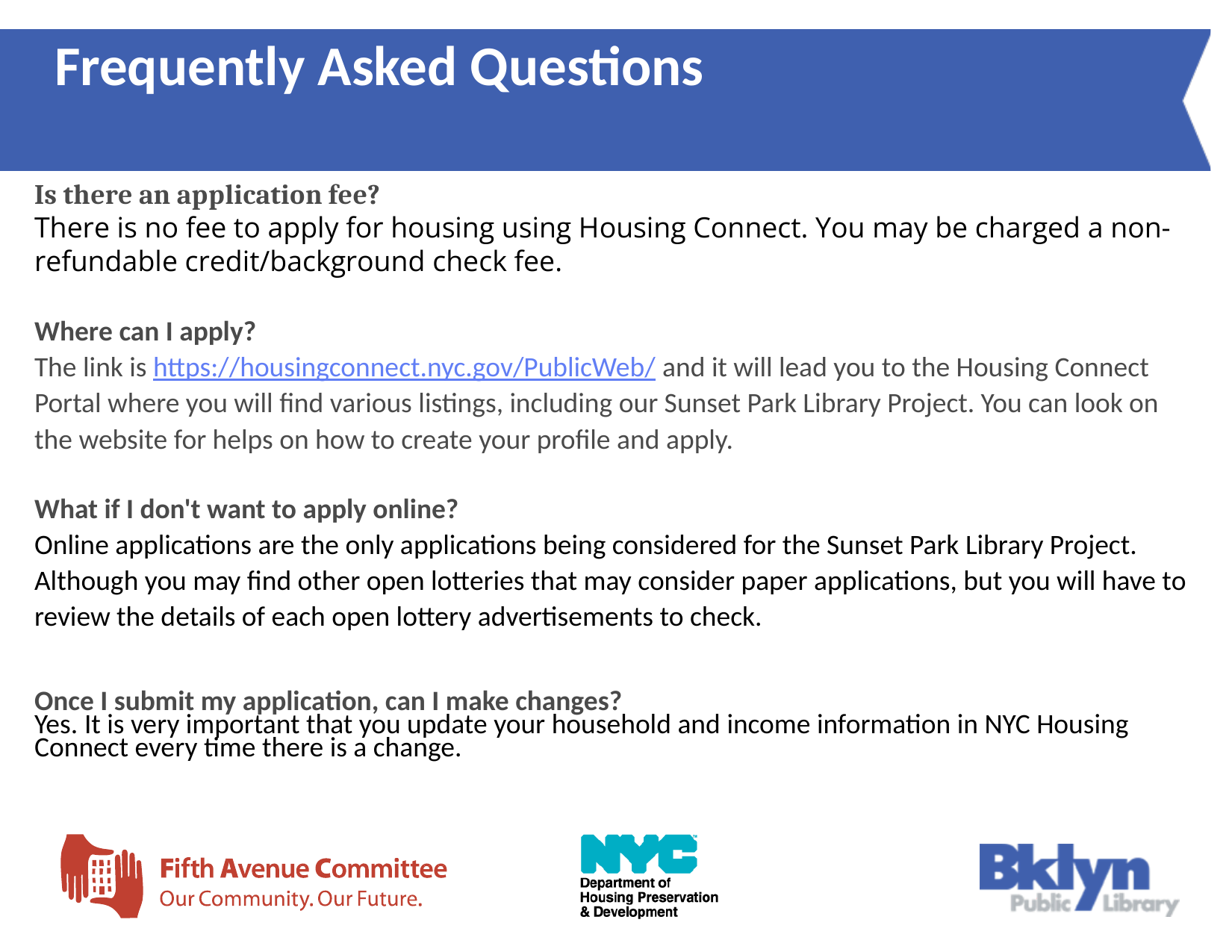

# Frequently Asked Questions
Is there an application fee?
There is no fee to apply for housing using Housing Connect. You may be charged a non-refundable credit/background check fee.

Where can I apply?
The link is https://housingconnect.nyc.gov/PublicWeb/ and it will lead you to the Housing Connect Portal where you will find various listings, including our Sunset Park Library Project. You can look on the website for helps on how to create your profile and apply.

What if I don't want to apply online?
Online applications are the only applications being considered for the Sunset Park Library Project. Although you may find other open lotteries that may consider paper applications, but you will have to review the details of each open lottery advertisements to check.

Once I submit my application, can I make changes?
Yes. It is very important that you update your household and income information in NYC Housing Connect every time there is a change.